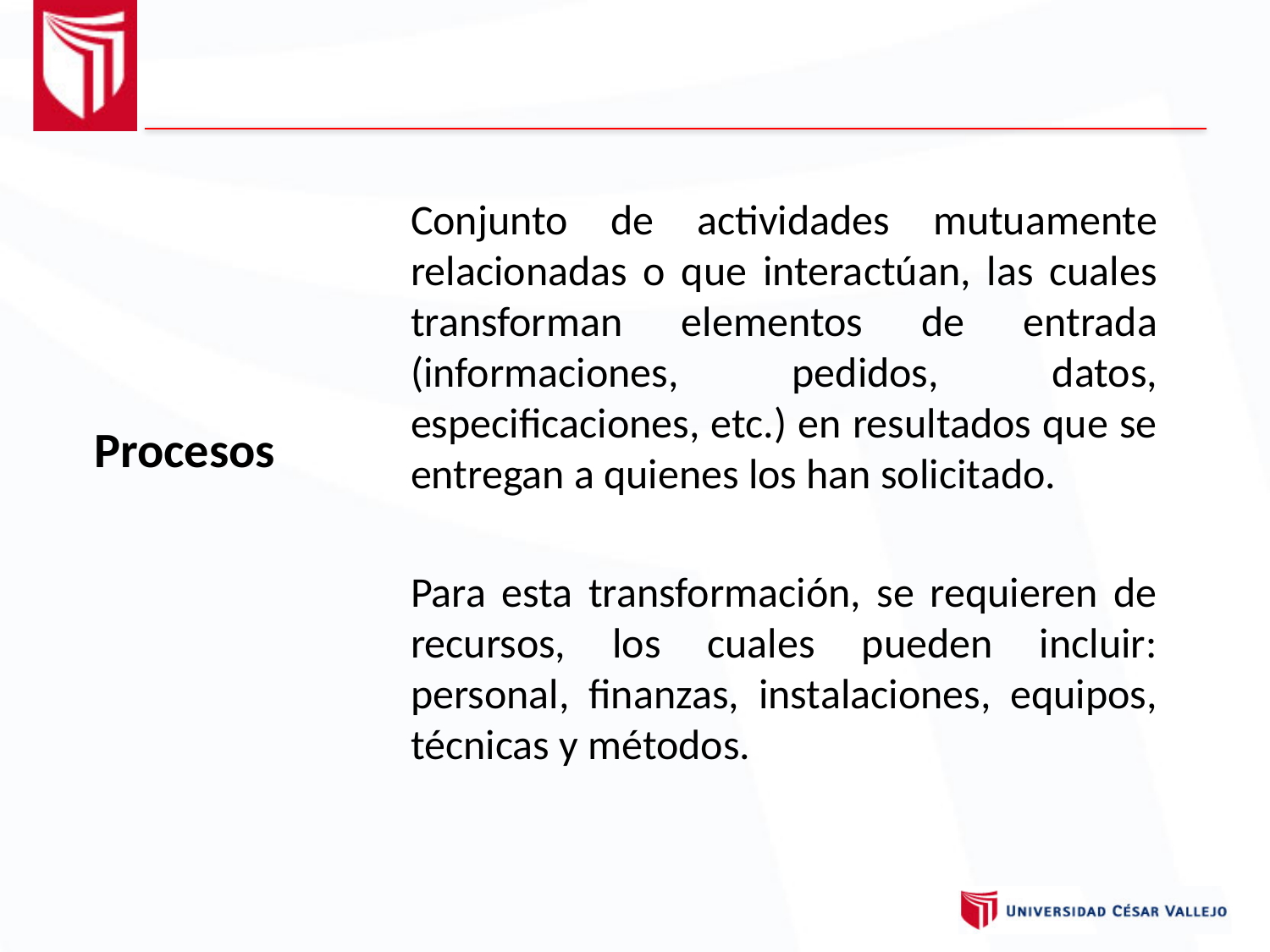

Procesos
Conjunto de actividades mutuamente relacionadas o que interactúan, las cuales transforman elementos de entrada (informaciones, pedidos, datos, especificaciones, etc.) en resultados que se entregan a quienes los han solicitado.

Para esta transformación, se requieren de recursos, los cuales pueden incluir: personal, finanzas, instalaciones, equipos, técnicas y métodos.